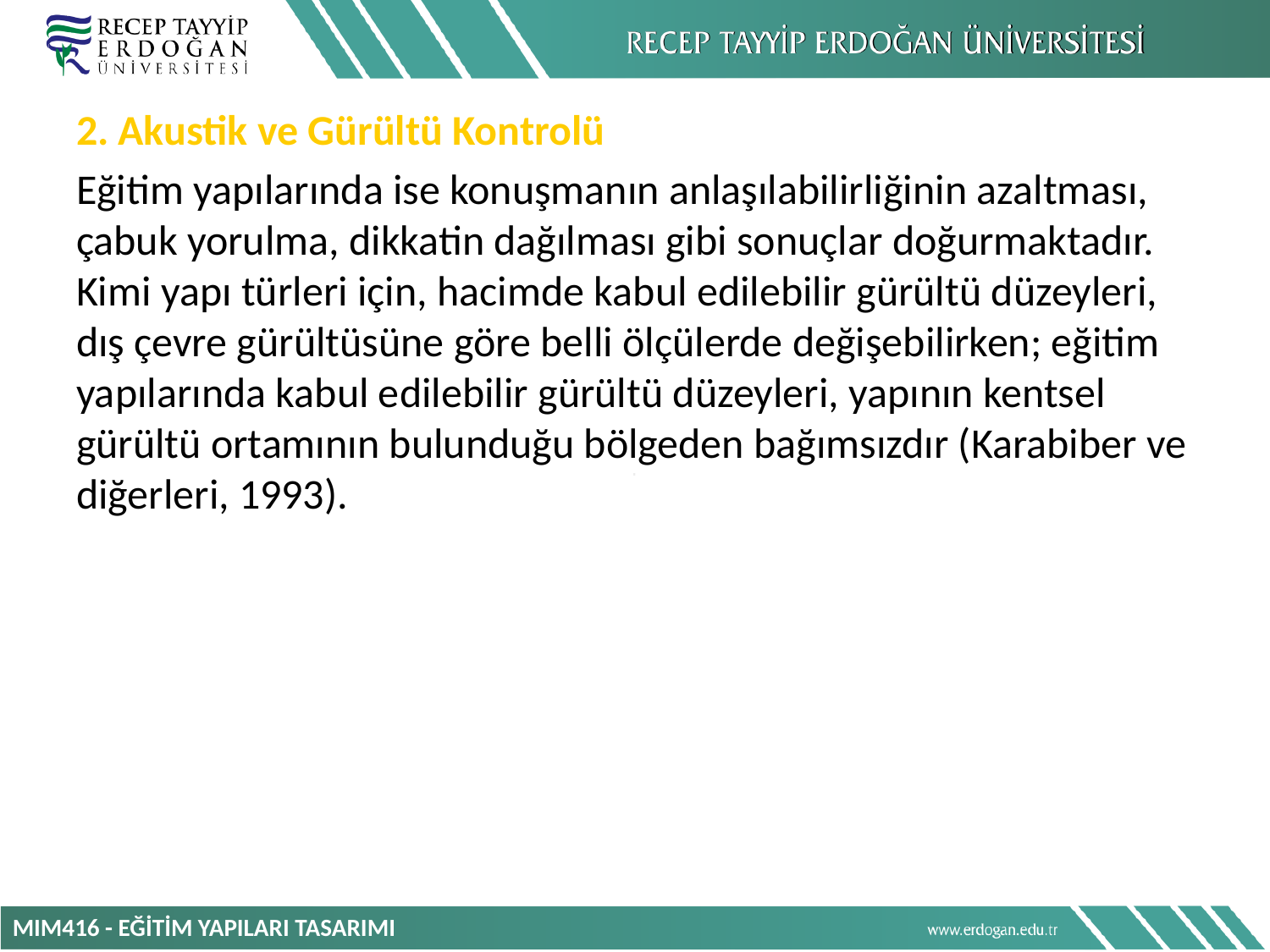

2. Akustik ve Gürültü Kontrolü
Eğitim yapılarında ise konuşmanın anlaşılabilirliğinin azaltması, çabuk yorulma, dikkatin dağılması gibi sonuçlar doğurmaktadır. Kimi yapı türleri için, hacimde kabul edilebilir gürültü düzeyleri, dış çevre gürültüsüne göre belli ölçülerde değişebilirken; eğitim yapılarında kabul edilebilir gürültü düzeyleri, yapının kentsel gürültü ortamının bulunduğu bölgeden bağımsızdır (Karabiber ve diğerleri, 1993).
MIM416 - EĞİTİM YAPILARI TASARIMI